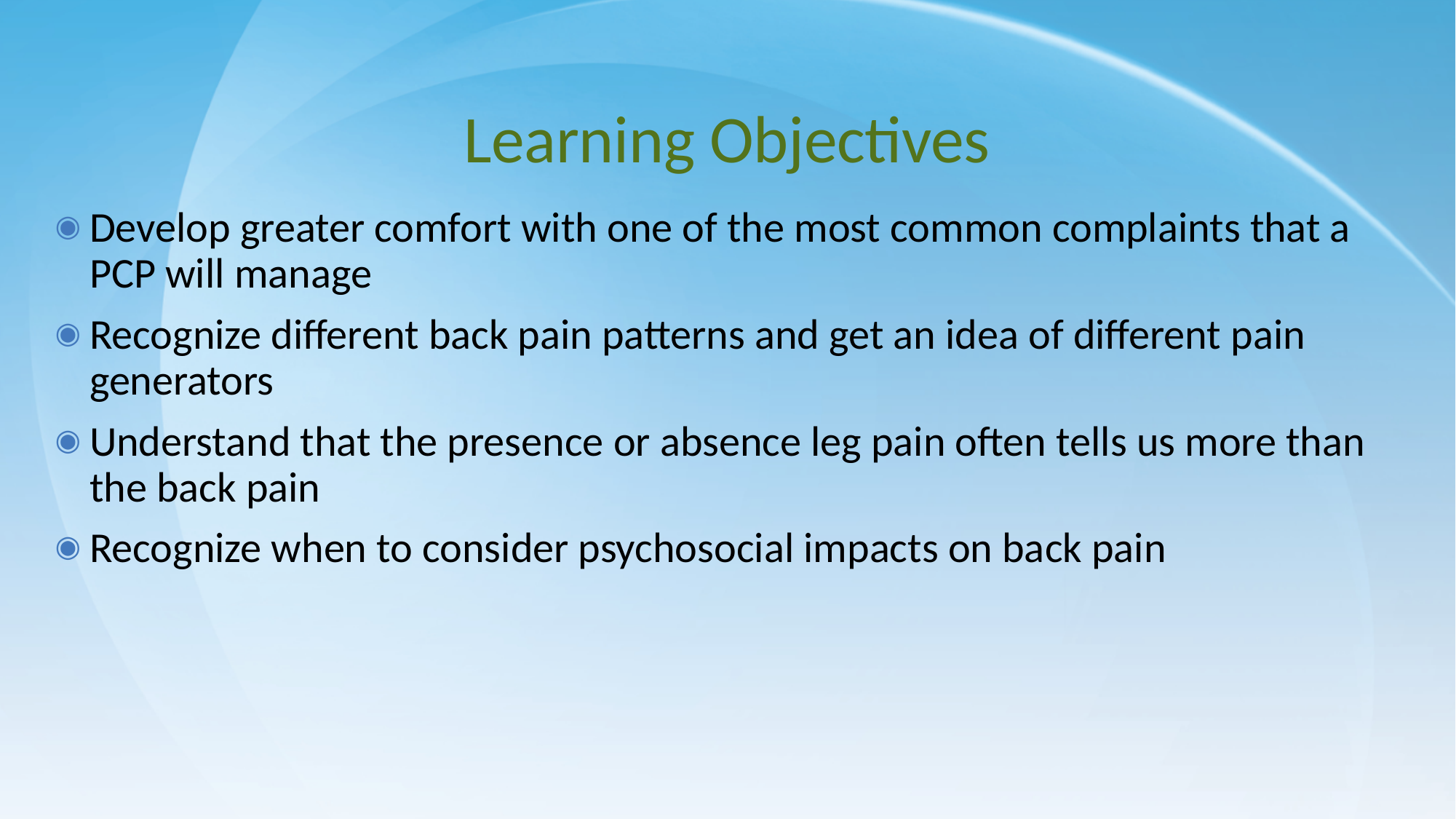

# Learning Objectives
Develop greater comfort with one of the most common complaints that a PCP will manage
Recognize different back pain patterns and get an idea of different pain generators
Understand that the presence or absence leg pain often tells us more than the back pain
Recognize when to consider psychosocial impacts on back pain